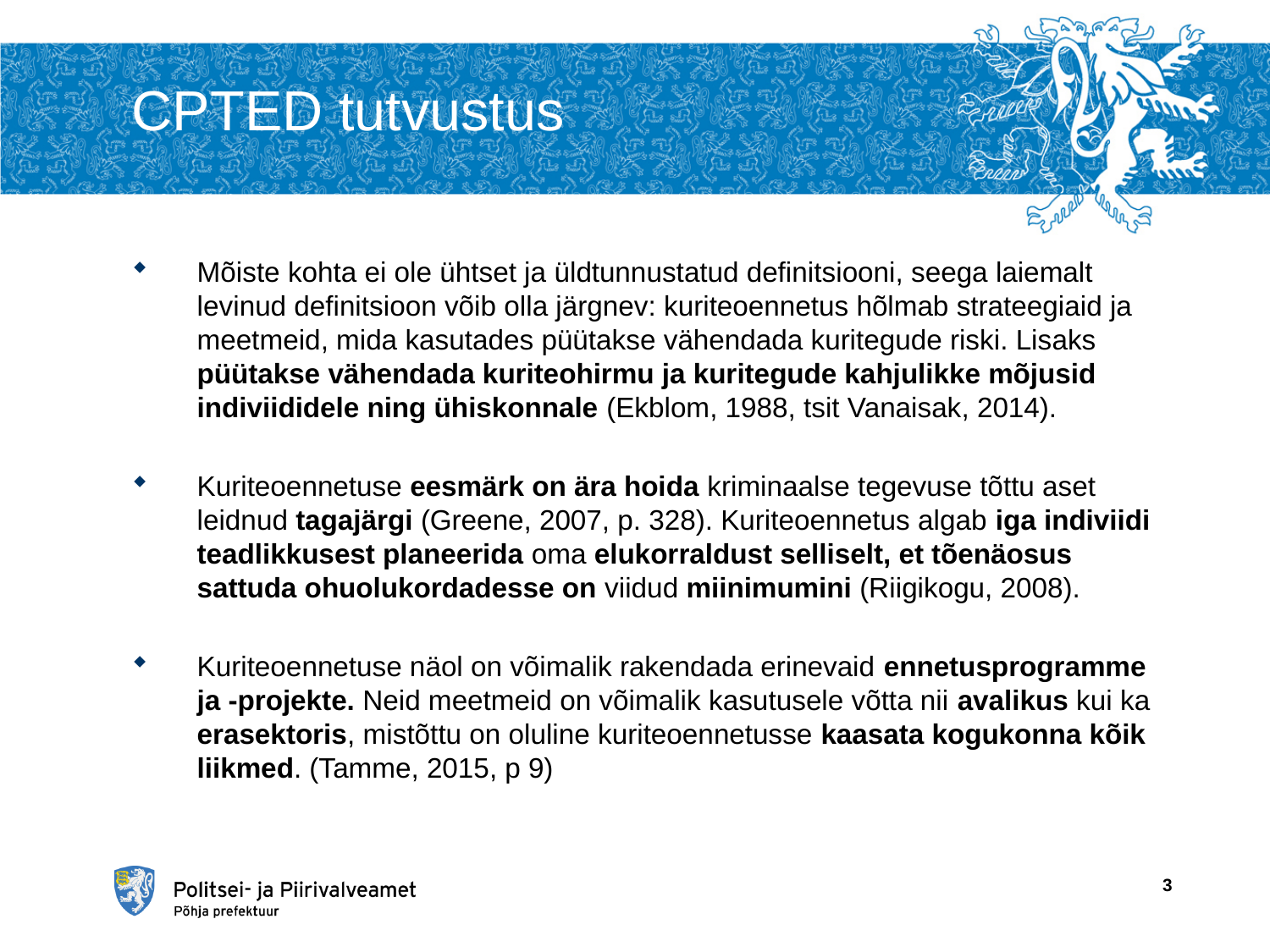

# CPTED tutvustus
Mõiste kohta ei ole ühtset ja üldtunnustatud definitsiooni, seega laiemalt levinud definitsioon võib olla järgnev: kuriteoennetus hõlmab strateegiaid ja meetmeid, mida kasutades püütakse vähendada kuritegude riski. Lisaks püütakse vähendada kuriteohirmu ja kuritegude kahjulikke mõjusid indiviididele ning ühiskonnale (Ekblom, 1988, tsit Vanaisak, 2014).

Kuriteoennetuse eesmärk on ära hoida kriminaalse tegevuse tõttu aset leidnud tagajärgi (Greene, 2007, p. 328). Kuriteoennetus algab iga indiviidi teadlikkusest planeerida oma elukorraldust selliselt, et tõenäosus sattuda ohuolukordadesse on viidud miinimumini (Riigikogu, 2008).

Kuriteoennetuse näol on võimalik rakendada erinevaid ennetusprogramme ja -projekte. Neid meetmeid on võimalik kasutusele võtta nii avalikus kui ka erasektoris, mistõttu on oluline kuriteoennetusse kaasata kogukonna kõik liikmed. (Tamme, 2015, p 9)
3